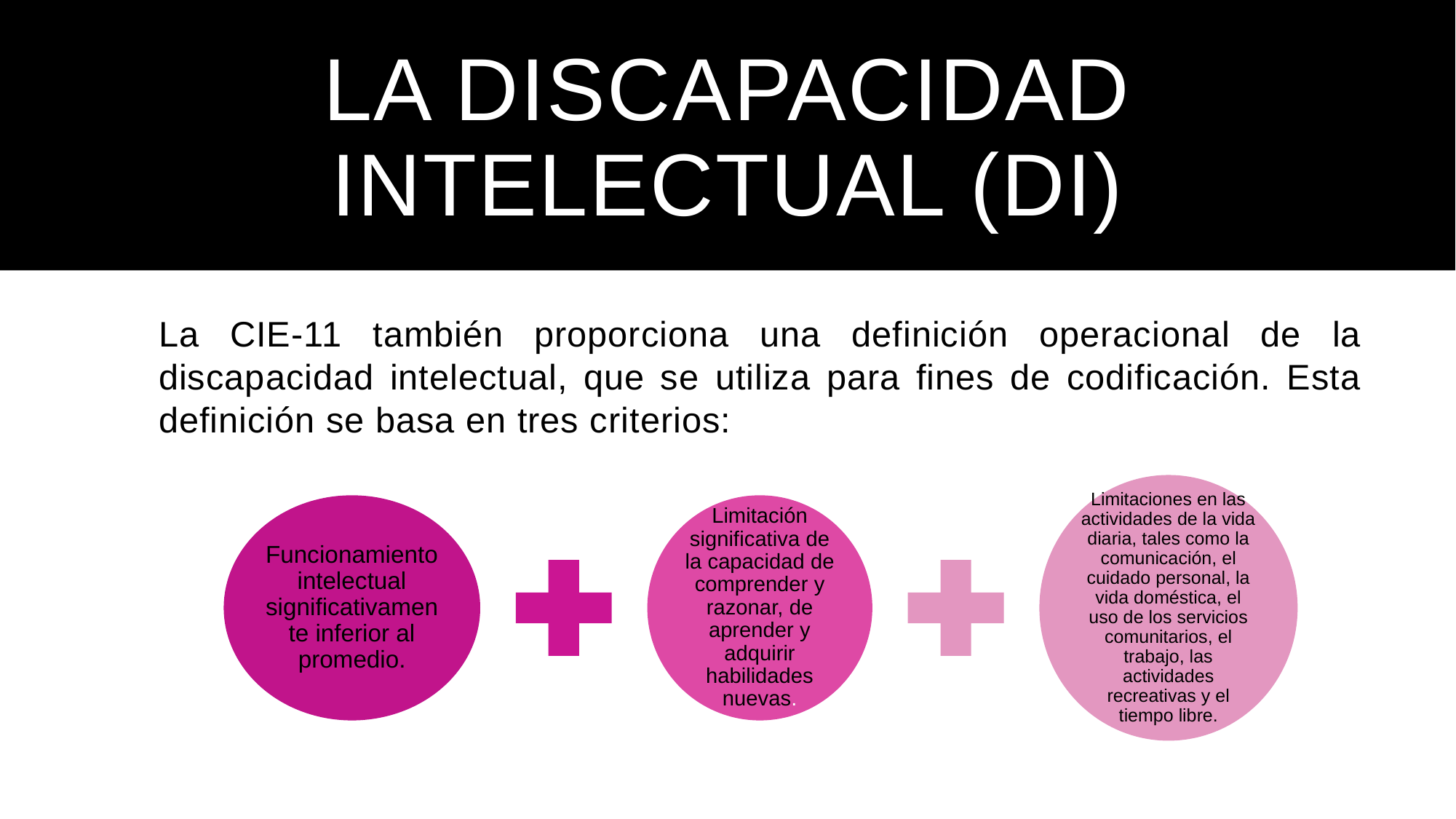

# La discapacidad intelectual (di)
Funcionamiento intelectual significativamente inferior al promedio.

Limitación significativa de la capacidad de comprender y razonar, de aprender y adquirir habilidades nuevas.

Limitaciones en las actividades de la vida diaria, tales como la comunicación, el cuidado personal, la vida doméstica, el uso de los servicios comunitarios, el trabajo, las actividades recreativas y el tiempo libre.
La CIE-11 también proporciona una definición operacional de la discapacidad intelectual, que se utiliza para fines de codificación. Esta definición se basa en tres criterios: